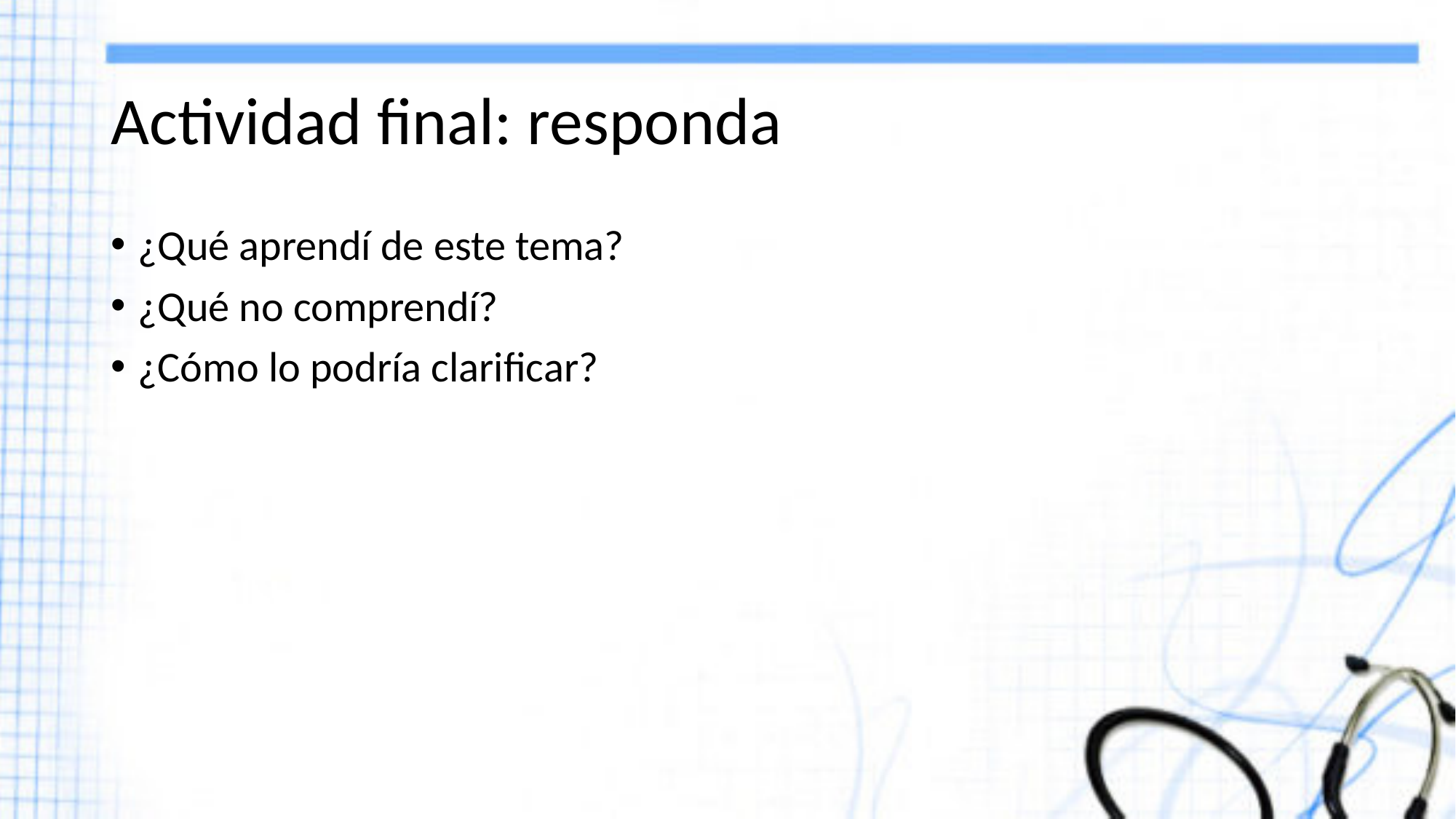

# Actividad final: responda
¿Qué aprendí de este tema?
¿Qué no comprendí?
¿Cómo lo podría clarificar?